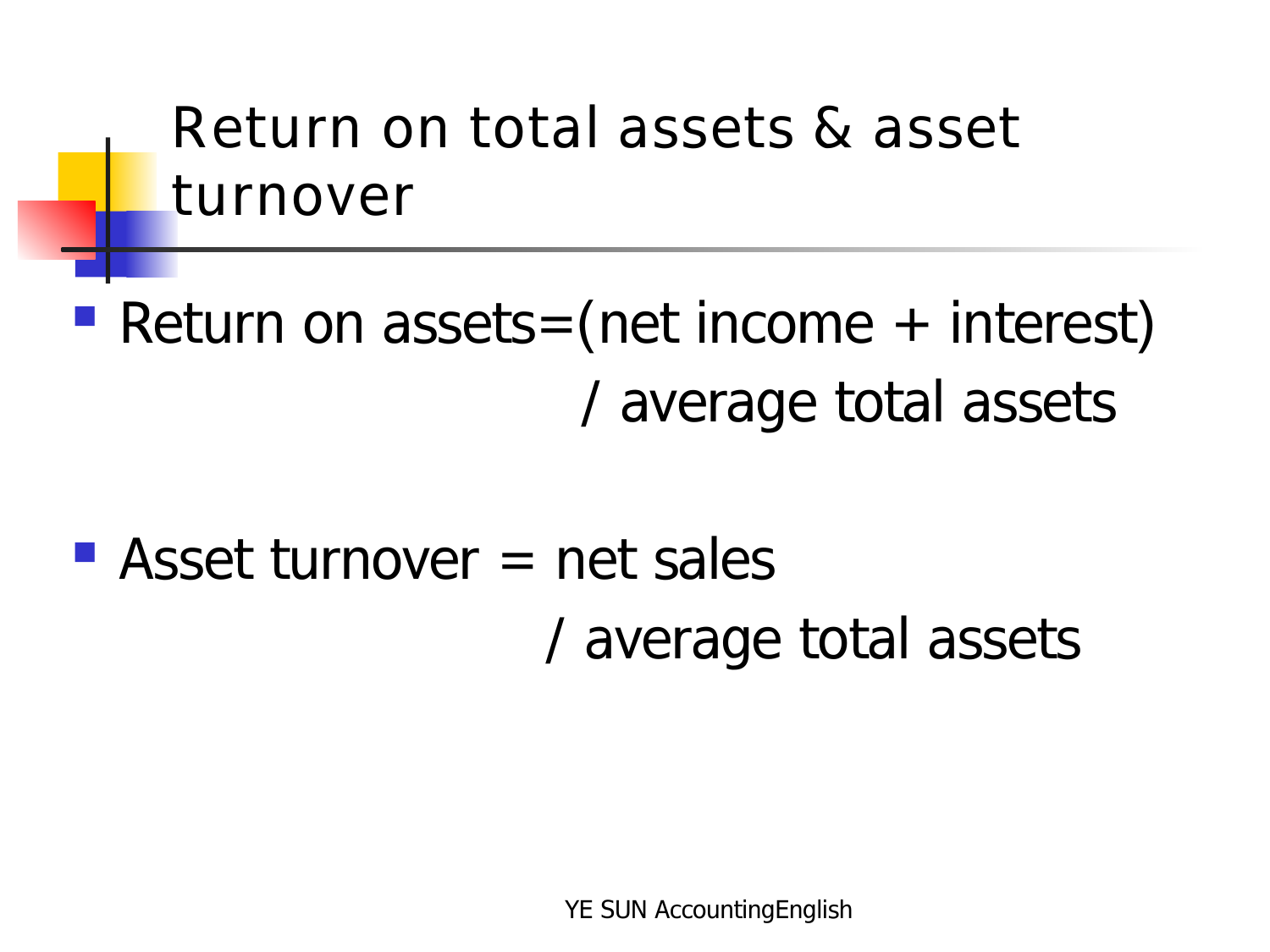

# Return on total assets & asset turnover
Return on assets=(net income + interest)
                             / average total assets

Asset turnover = net sales
                           / average total assets
YE SUN AccountingEnglish
52